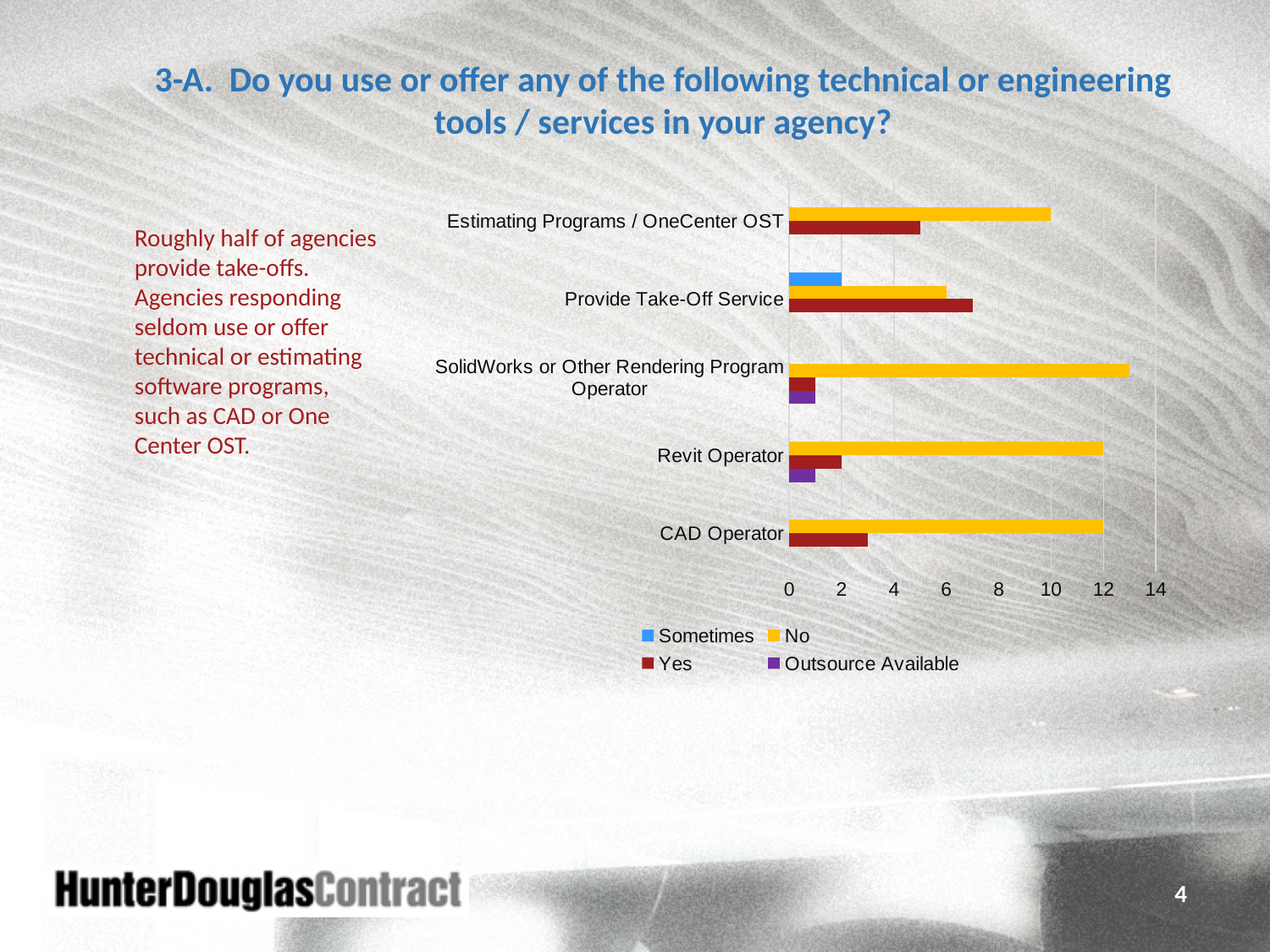

3-A.  Do you use or offer any of the following technical or engineering tools / services in your agency?

### Chart

| Category | Outsource Available | Yes | No | Sometimes |
|---|---|---|---|---|
| CAD Operator | None | 3.0 | 12.0 | None |
| Revit Operator | 1.0 | 2.0 | 12.0 | None |
| SolidWorks or Other Rendering Program Operator | 1.0 | 1.0 | 13.0 | None |
| Provide Take-Off Service | None | 7.0 | 6.0 | 2.0 |
| Estimating Programs / OneCenter OST | None | 5.0 | 10.0 | None |
Roughly half of agencies provide take-offs.  Agencies responding seldom use or offer technical or estimating software programs, such as CAD or One Center OST.
4